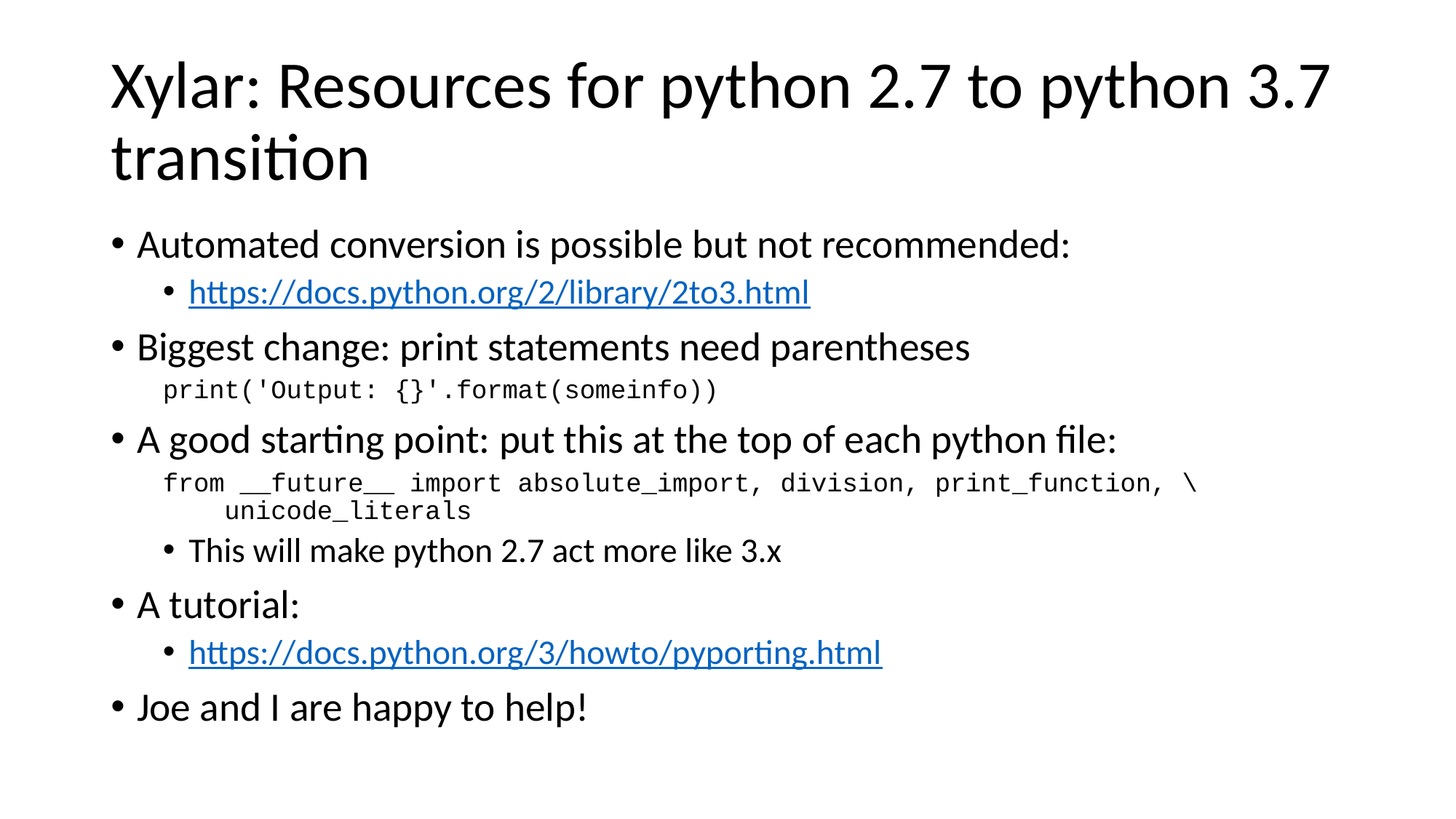

# Xylar: Resources for python 2.7 to python 3.7 transition
Automated conversion is possible but not recommended:
https://docs.python.org/2/library/2to3.html
Biggest change: print statements need parentheses
print('Output: {}'.format(someinfo))
A good starting point: put this at the top of each python file:
from __future__ import absolute_import, division, print_function, \
    unicode_literals
This will make python 2.7 act more like 3.x
A tutorial:
https://docs.python.org/3/howto/pyporting.html
Joe and I are happy to help!